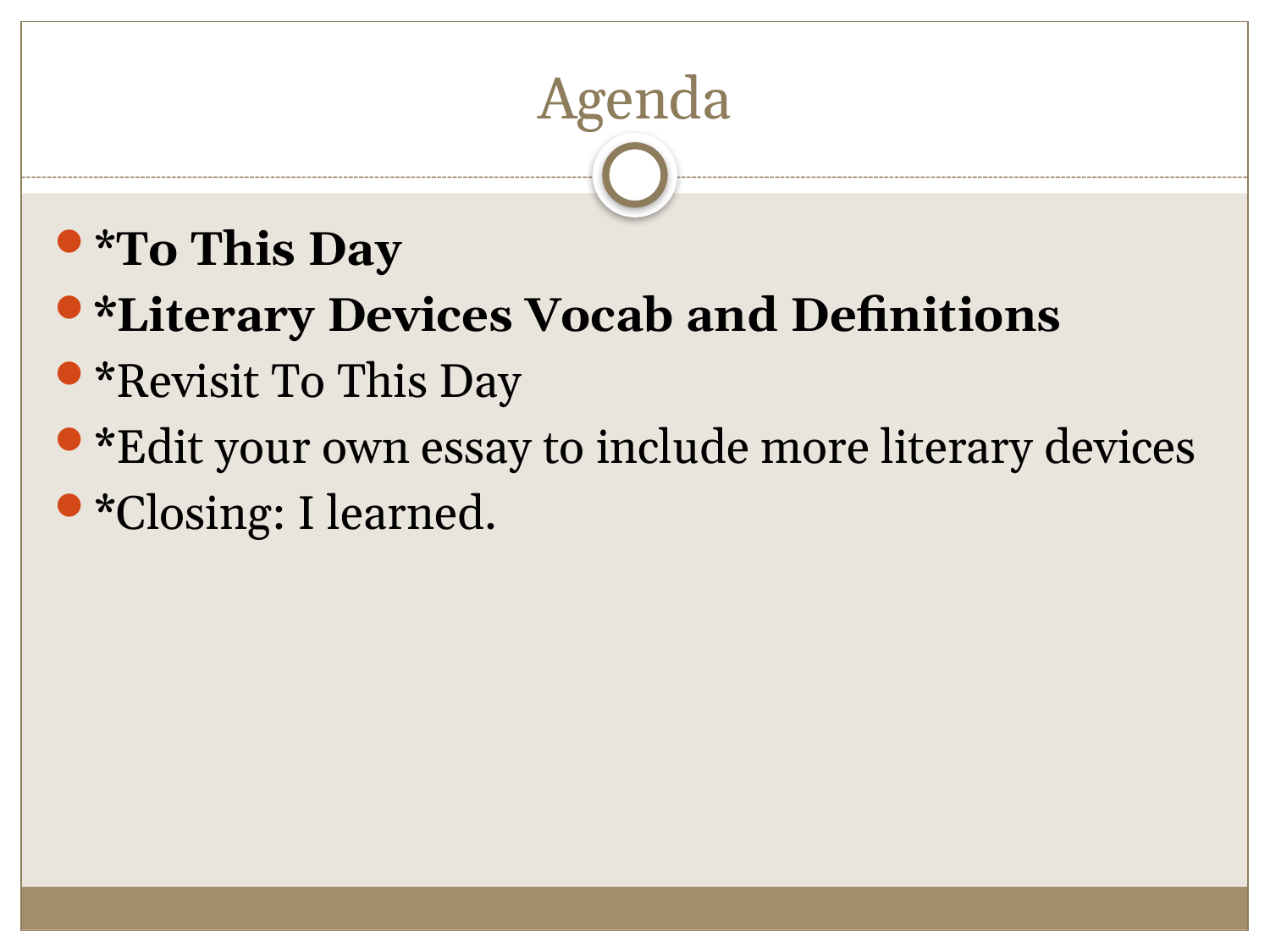

# Agenda
*To This Day
*Literary Devices Vocab and Definitions
*Revisit To This Day
*Edit your own essay to include more literary devices
*Closing: I learned.